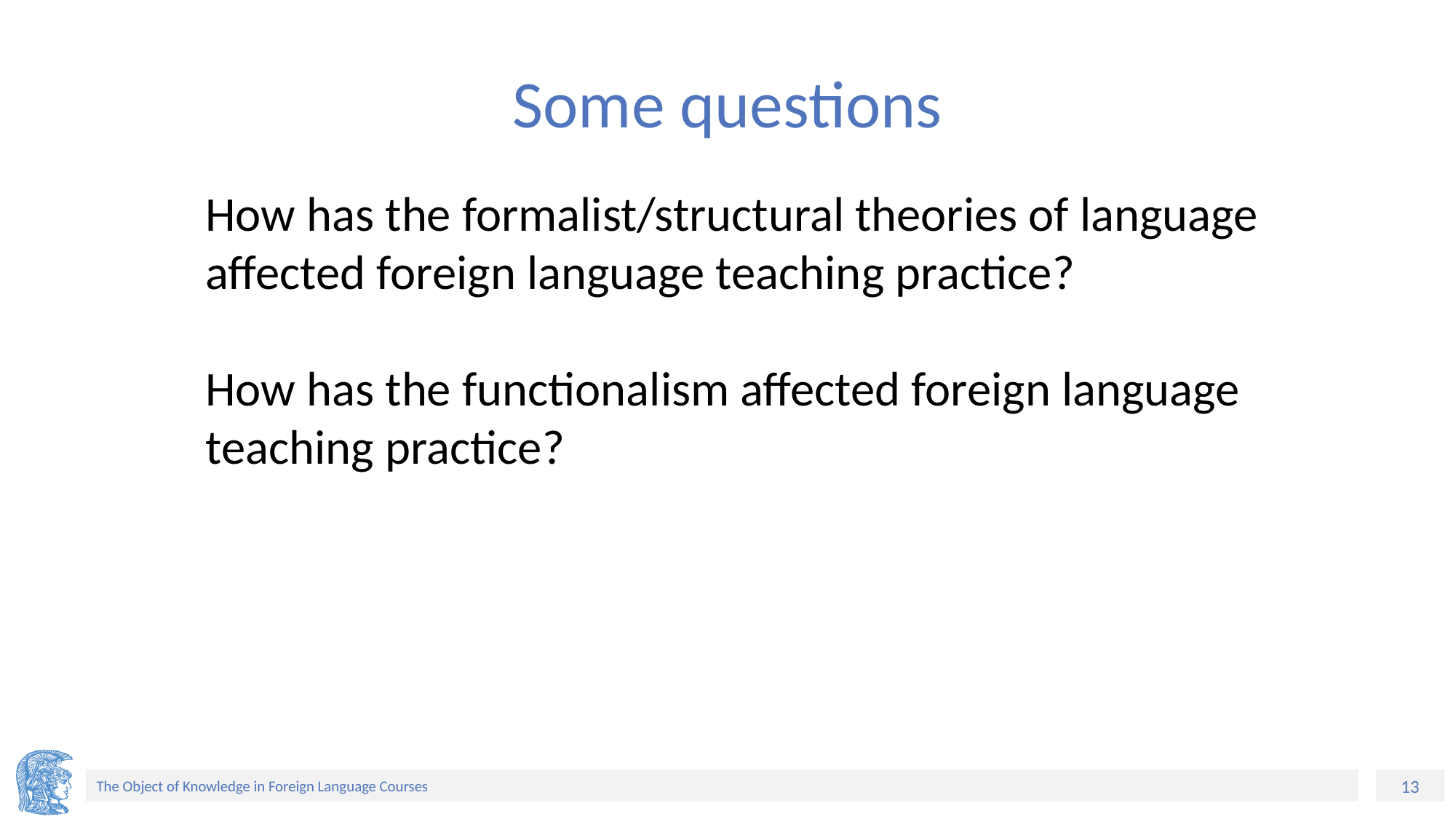

# Some questions
How has the formalist/structural theories of language affected foreign language teaching practice?

How has the functionalism affected foreign language teaching practice?